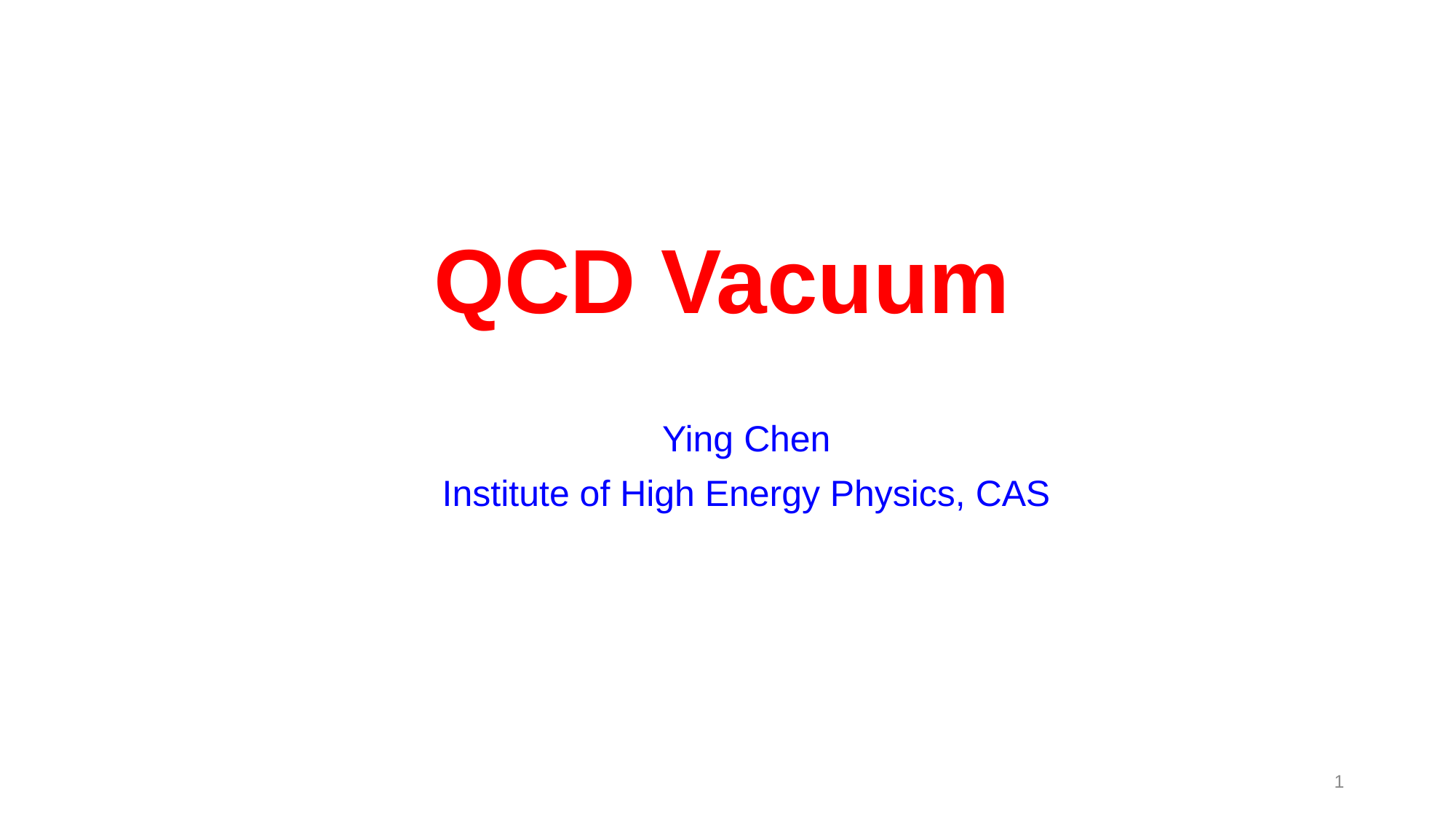

# QCD Vacuum
Ying Chen
Institute of High Energy Physics, CAS
1